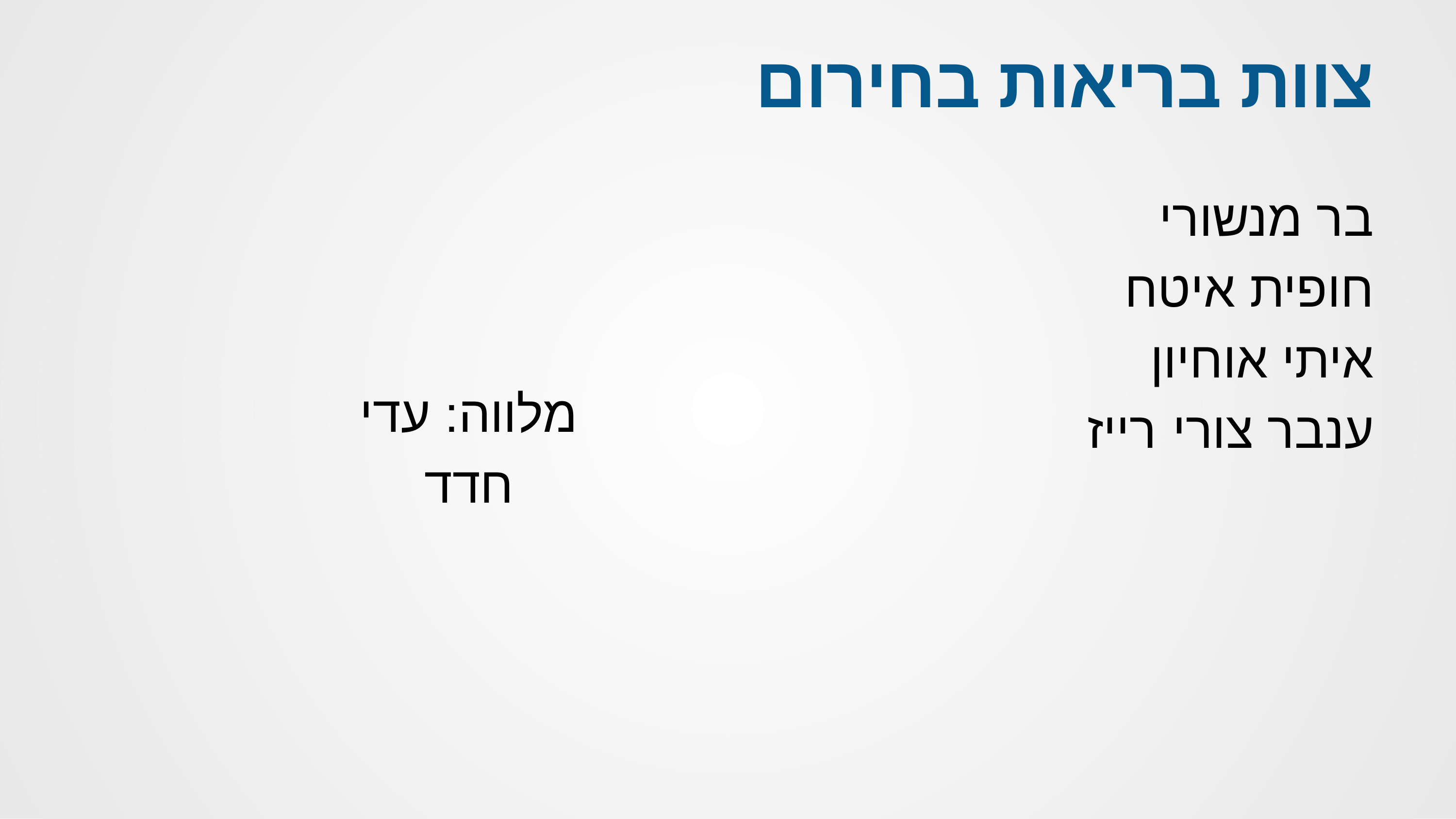

צוות בריאות בחירום
בר מנשורי
חופית איטח
איתי אוחיון
ענבר צורי רייז

מלווה: עדי חדד